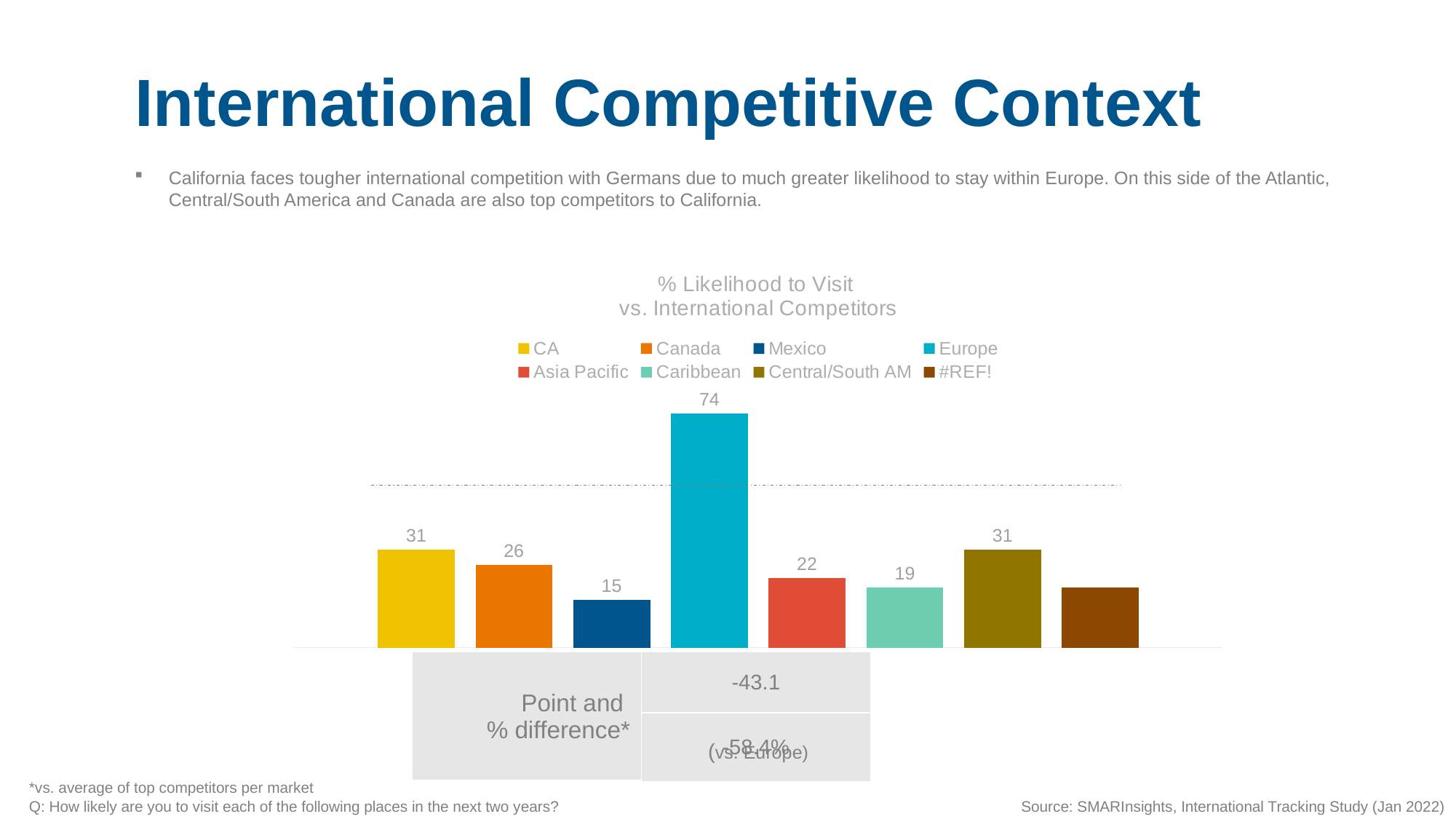

International Competitive Context
California faces tougher international competition with Germans due to much greater likelihood to stay within Europe. On this side of the Atlantic, Central/South America and Canada are also top competitors to California.

### Chart: % Likelihood to Visit vs. International Competitors

| Category | CA | Canada | Mexico | Europe | Asia Pacific | Caribbean | Central/South AM | #REF! |
|---|---|---|---|---|---|---|---|---|
| Category 1 | 31.0 | 26.146179401993358 | 15.0 | 74.0 | 22.0 | 19.0 | 31.0 | 19.0 |
| Point and % difference\* | -43.1 |
| --- | --- |
|  | -58.4% |
(vs. Europe)
*vs. average of top competitors per market
Q: How likely are you to visit each of the following places in the next two years?

Source: SMARInsights, International Tracking Study (Jan 2022)